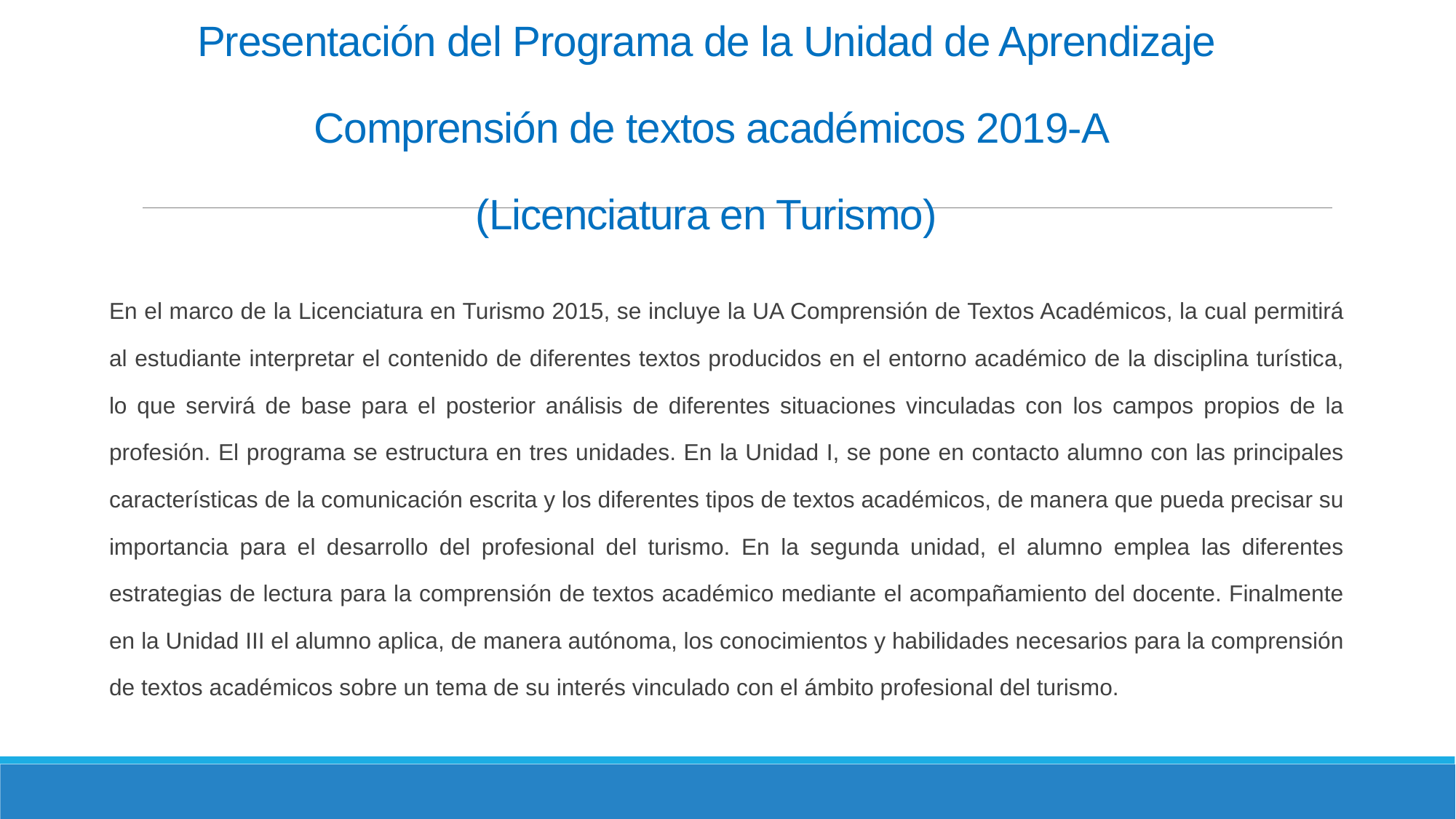

# Presentación del Programa de la Unidad de Aprendizaje Comprensión de textos académicos 2019-A (Licenciatura en Turismo)
En el marco de la Licenciatura en Turismo 2015, se incluye la UA Comprensión de Textos Académicos, la cual permitirá al estudiante interpretar el contenido de diferentes textos producidos en el entorno académico de la disciplina turística, lo que servirá de base para el posterior análisis de diferentes situaciones vinculadas con los campos propios de la profesión. El programa se estructura en tres unidades. En la Unidad I, se pone en contacto alumno con las principales características de la comunicación escrita y los diferentes tipos de textos académicos, de manera que pueda precisar su importancia para el desarrollo del profesional del turismo. En la segunda unidad, el alumno emplea las diferentes estrategias de lectura para la comprensión de textos académico mediante el acompañamiento del docente. Finalmente en la Unidad III el alumno aplica, de manera autónoma, los conocimientos y habilidades necesarios para la comprensión de textos académicos sobre un tema de su interés vinculado con el ámbito profesional del turismo.